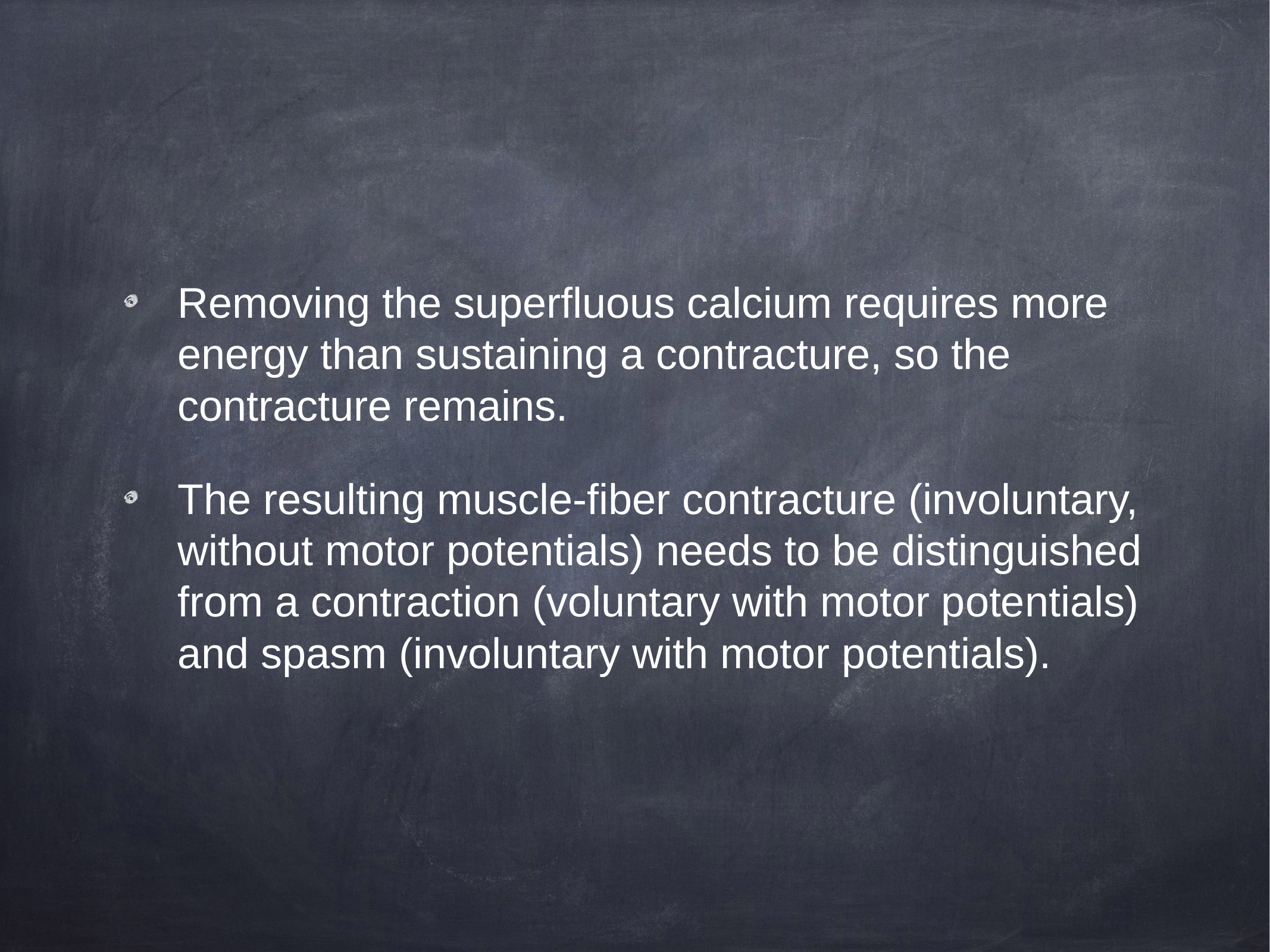

Removing the superfluous calcium requires more energy than sustaining a contracture, so the contracture remains.
The resulting muscle-fiber contracture (involuntary, without motor potentials) needs to be distinguished from a contraction (voluntary with motor potentials) and spasm (involuntary with motor potentials).